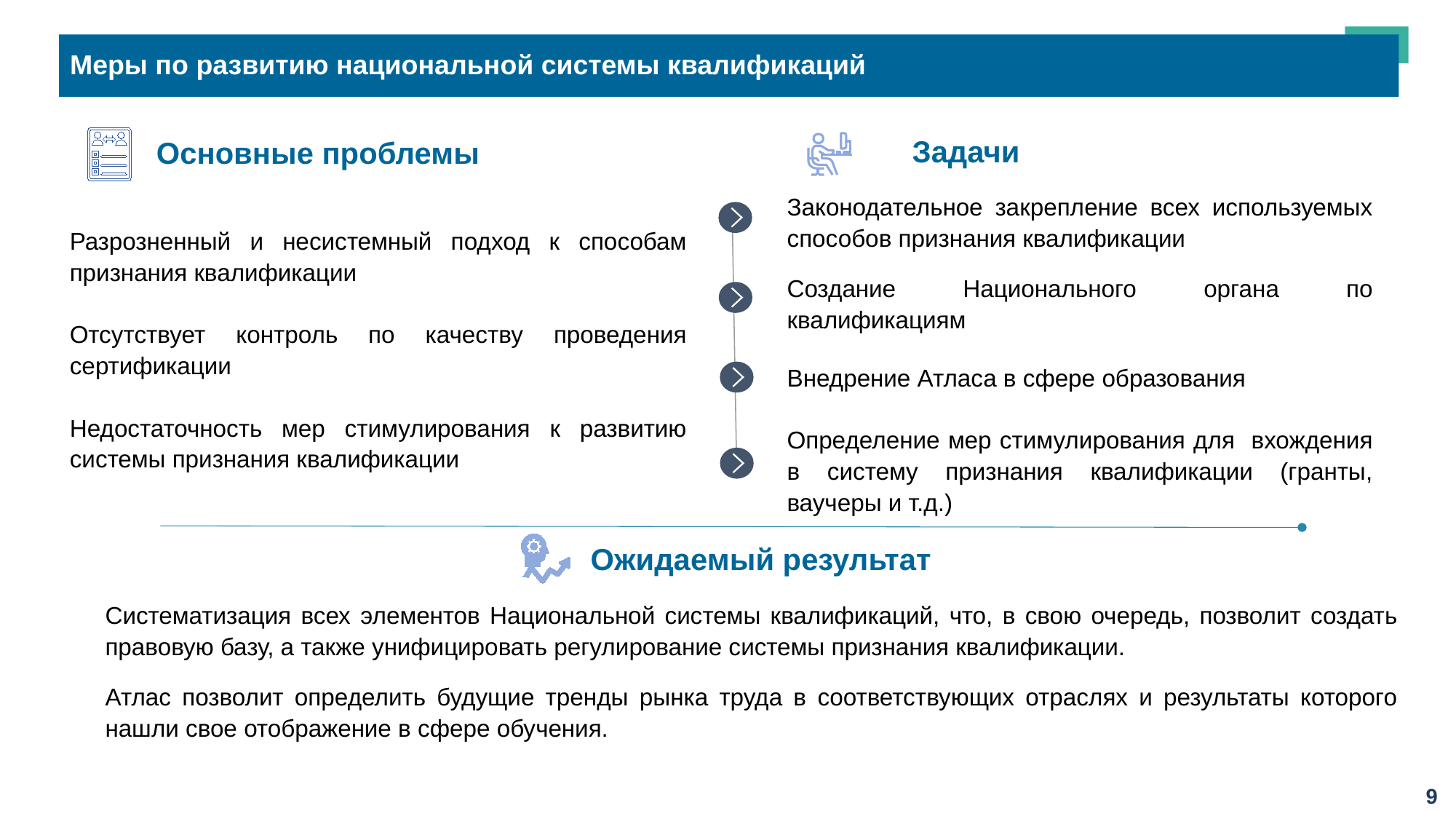

Меры по развитию национальной системы квалификаций
Основные проблемы
Задачи

Законодательное закрепление всех используемых способов признания квалификации

Создание Национального органа по квалификациям

Внедрение Атласа в сфере образования

Определение мер стимулирования для  вхождения в систему признания квалификации (гранты, ваучеры и т.д.)

Разрозненный и несистемный подход к способам признания квалификации

Отсутствует контроль по качеству проведения сертификации

Недостаточность мер стимулирования к развитию системы признания квалификации

Ожидаемый результат

Систематизация всех элементов Национальной системы квалификаций, что, в свою очередь, позволит создать правовую базу, а также унифицировать регулирование системы признания квалификации.

Атлас позволит определить будущие тренды рынка труда в соответствующих отраслях и результаты которого нашли свое отображение в сфере обучения.
9